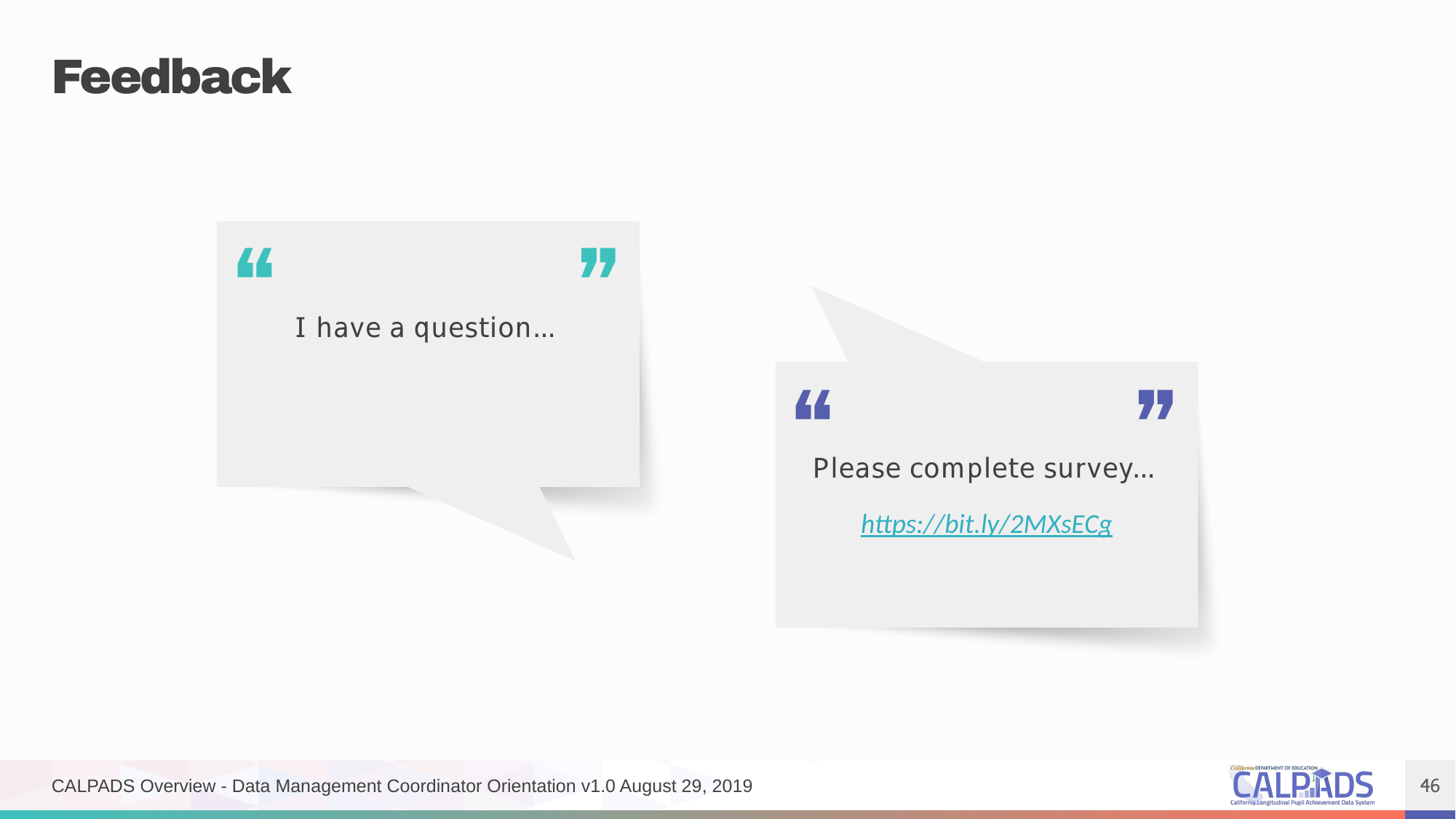

# Feedback

I have a question…

“
”

Please complete survey…
https://bit.ly/2MXsECg
“
”

CALPADS Overview - Data Management Coordinator Orientation v1.0 August 29, 2019
46